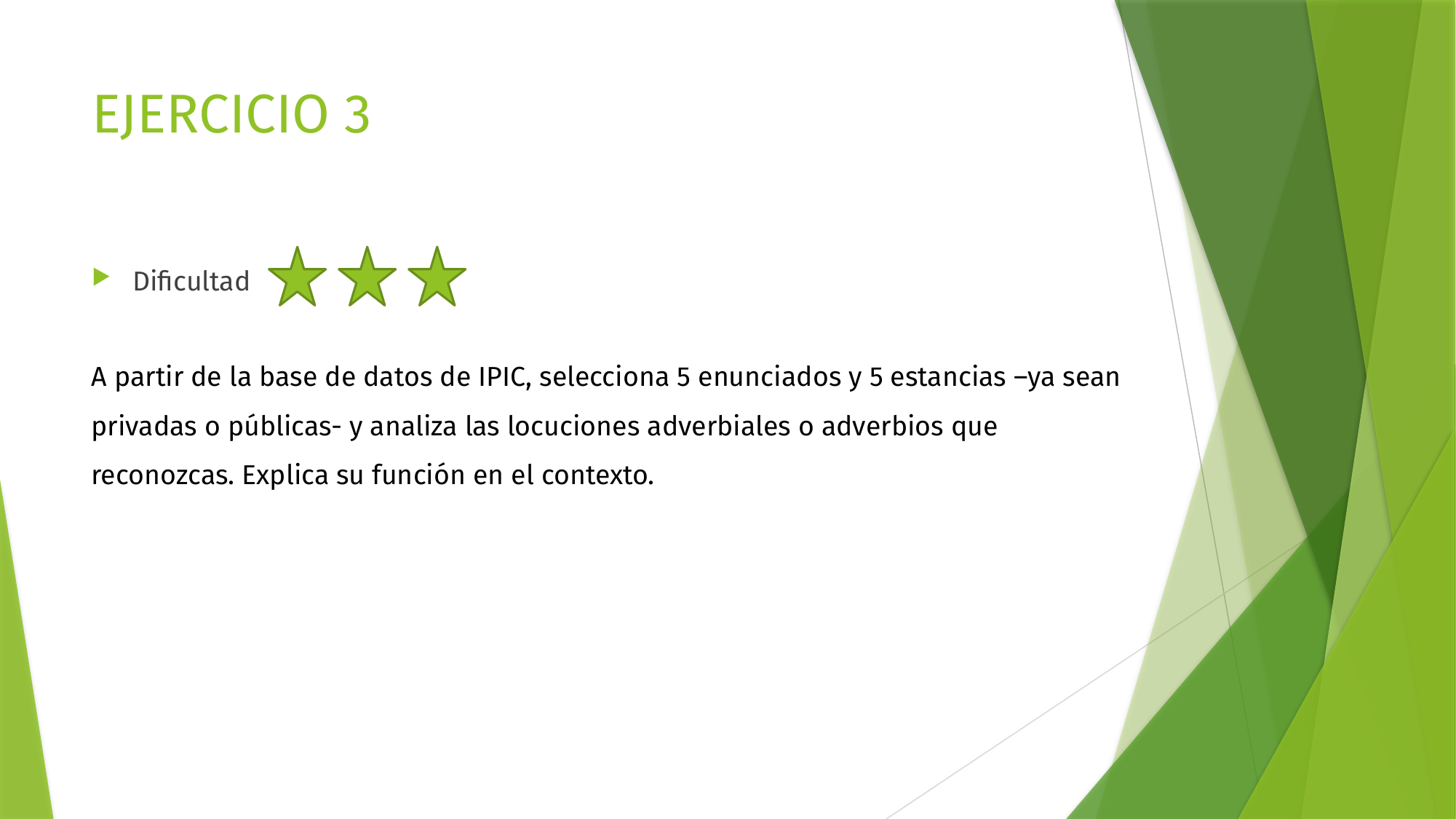

# EJERCICIO 3

Dificultad
A partir de la base de datos de IPIC, selecciona 5 enunciados y 5 estancias –ya sean privadas o públicas- y analiza las locuciones adverbiales o adverbios que reconozcas. Explica su función en el contexto.